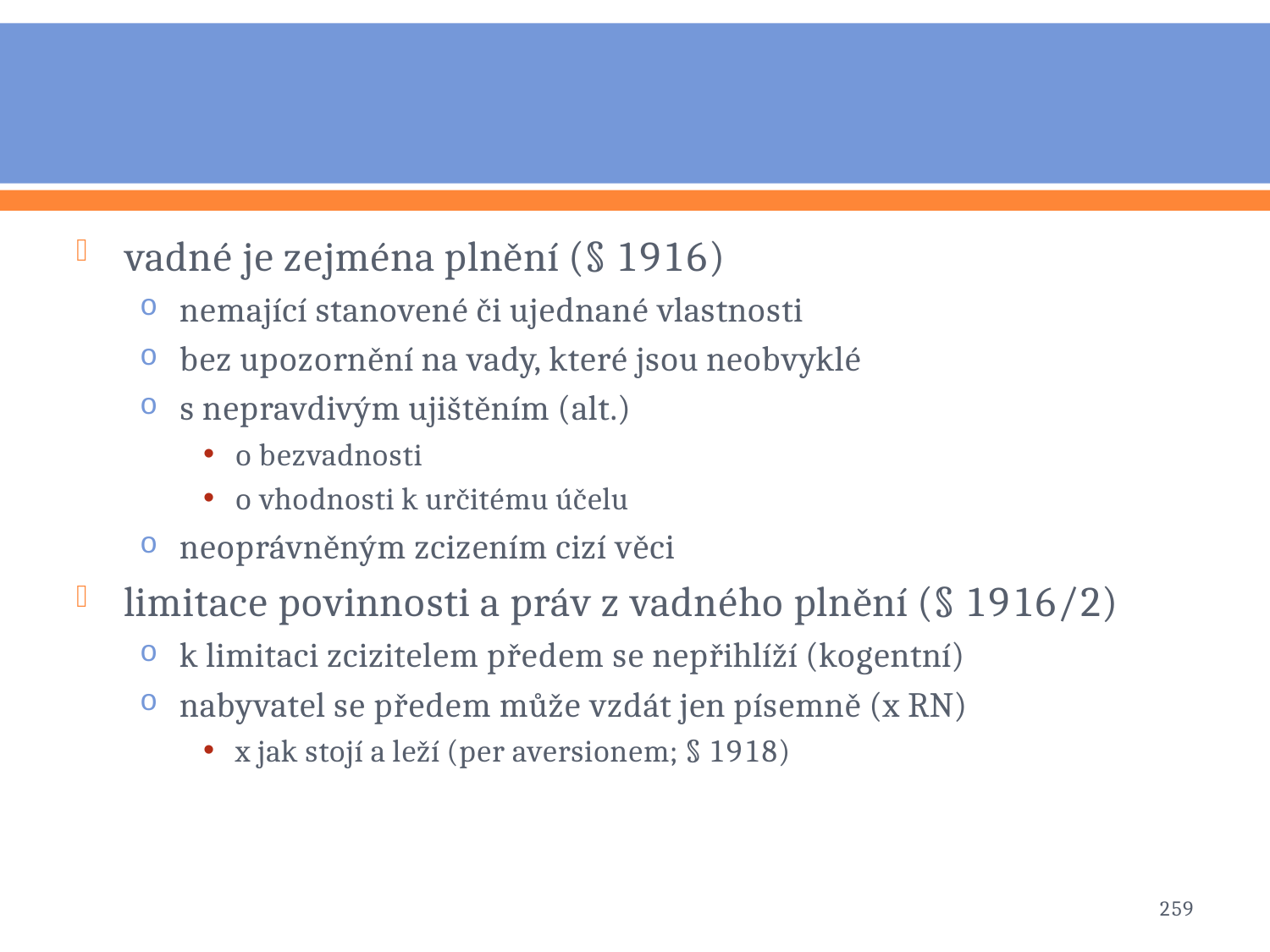

#
vadné je zejména plnění (§ 1916)
nemající stanovené či ujednané vlastnosti
bez upozornění na vady, které jsou neobvyklé
s nepravdivým ujištěním (alt.)
o bezvadnosti
o vhodnosti k určitému účelu
neoprávněným zcizením cizí věci
limitace povinnosti a práv z vadného plnění (§ 1916/2)
k limitaci zcizitelem předem se nepřihlíží (kogentní)
nabyvatel se předem může vzdát jen písemně (x RN)
x jak stojí a leží (per aversionem; § 1918)

259